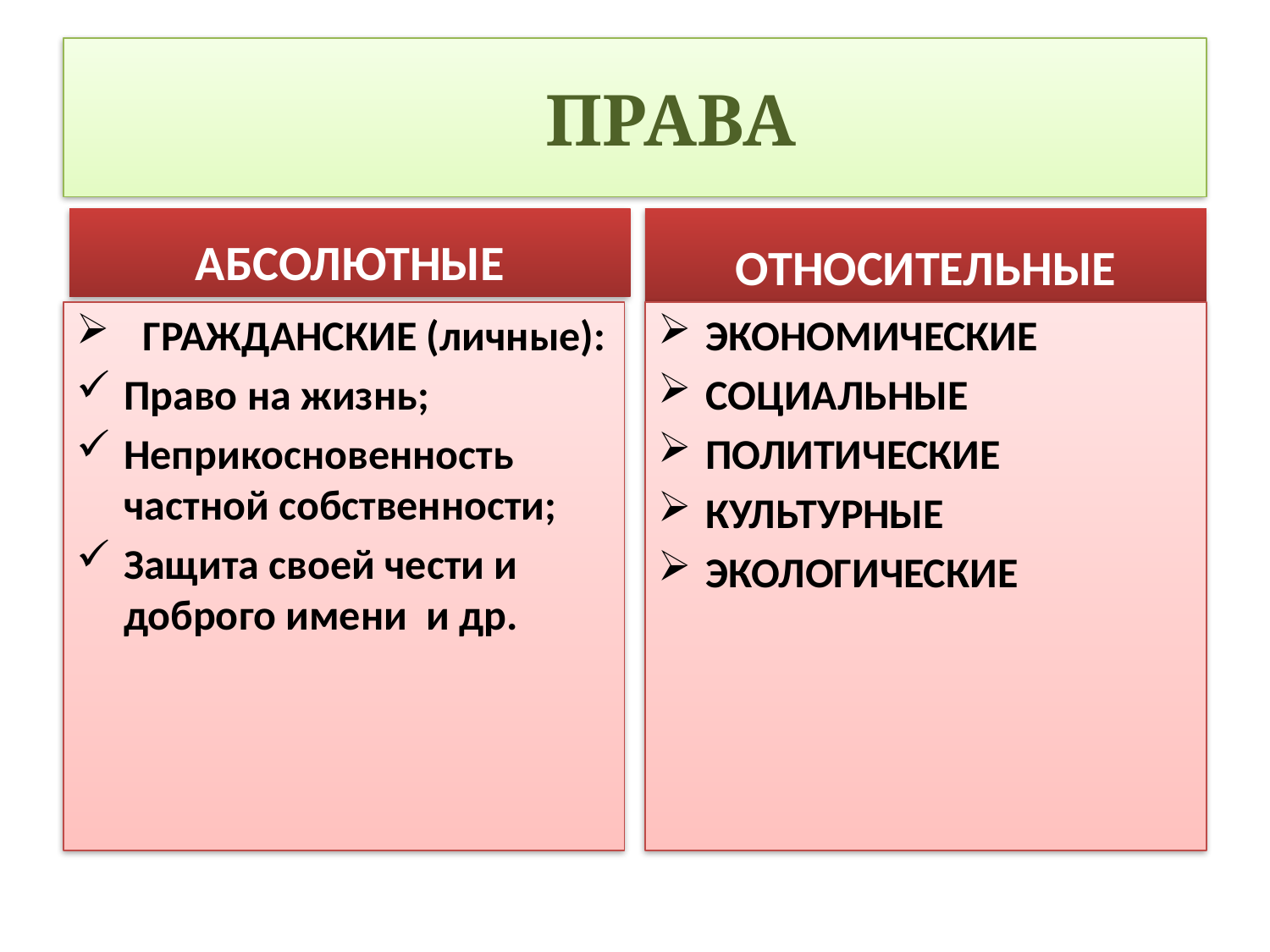

# ПРАВА
АБСОЛЮТНЫЕ
ОТНОСИТЕЛЬНЫЕ
  ГРАЖДАНСКИЕ (личные):
Право на жизнь;
Неприкосновенность частной собственности;
Защита своей чести и доброго имени  и др.
ЭКОНОМИЧЕСКИЕ
СОЦИАЛЬНЫЕ
ПОЛИТИЧЕСКИЕ
КУЛЬТУРНЫЕ
ЭКОЛОГИЧЕСКИЕ